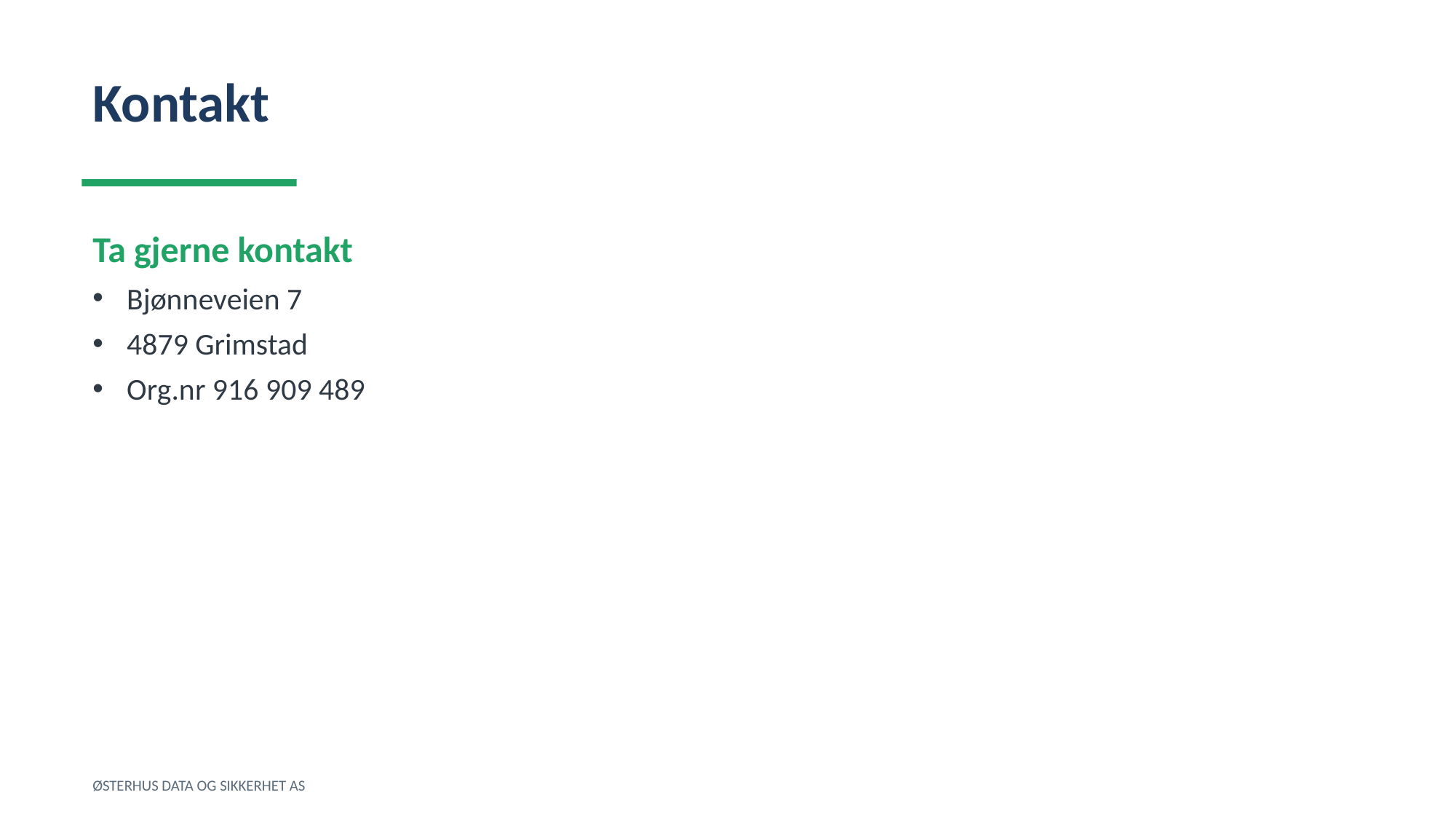

Kontakt

Ta gjerne kontakt
Bjønneveien 7
4879 Grimstad
Org.nr 916 909 489
ØSTERHUS DATA OG SIKKERHET AS